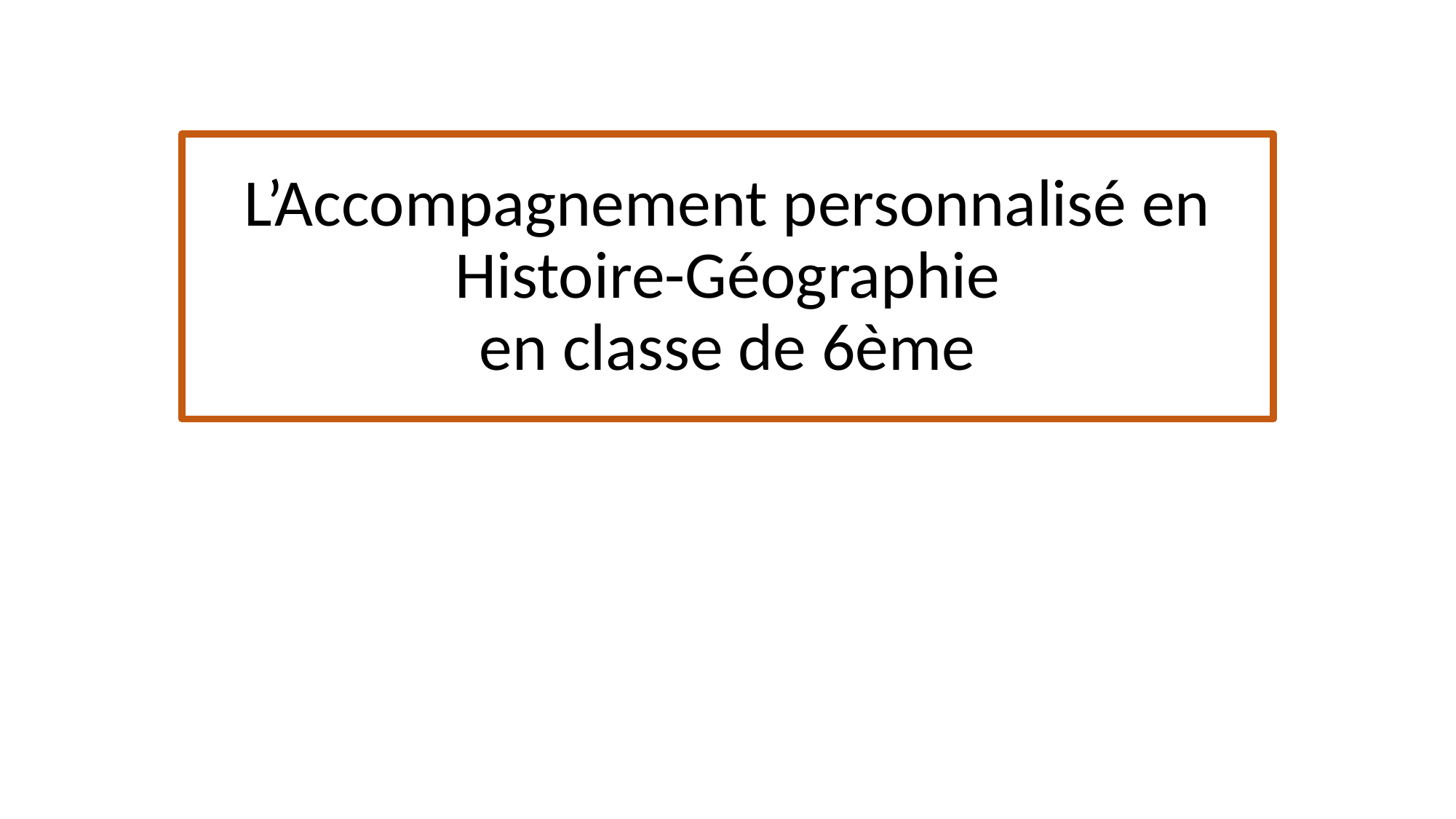

# L’Accompagnement personnalisé en Histoire-Géographie en classe de 6ème